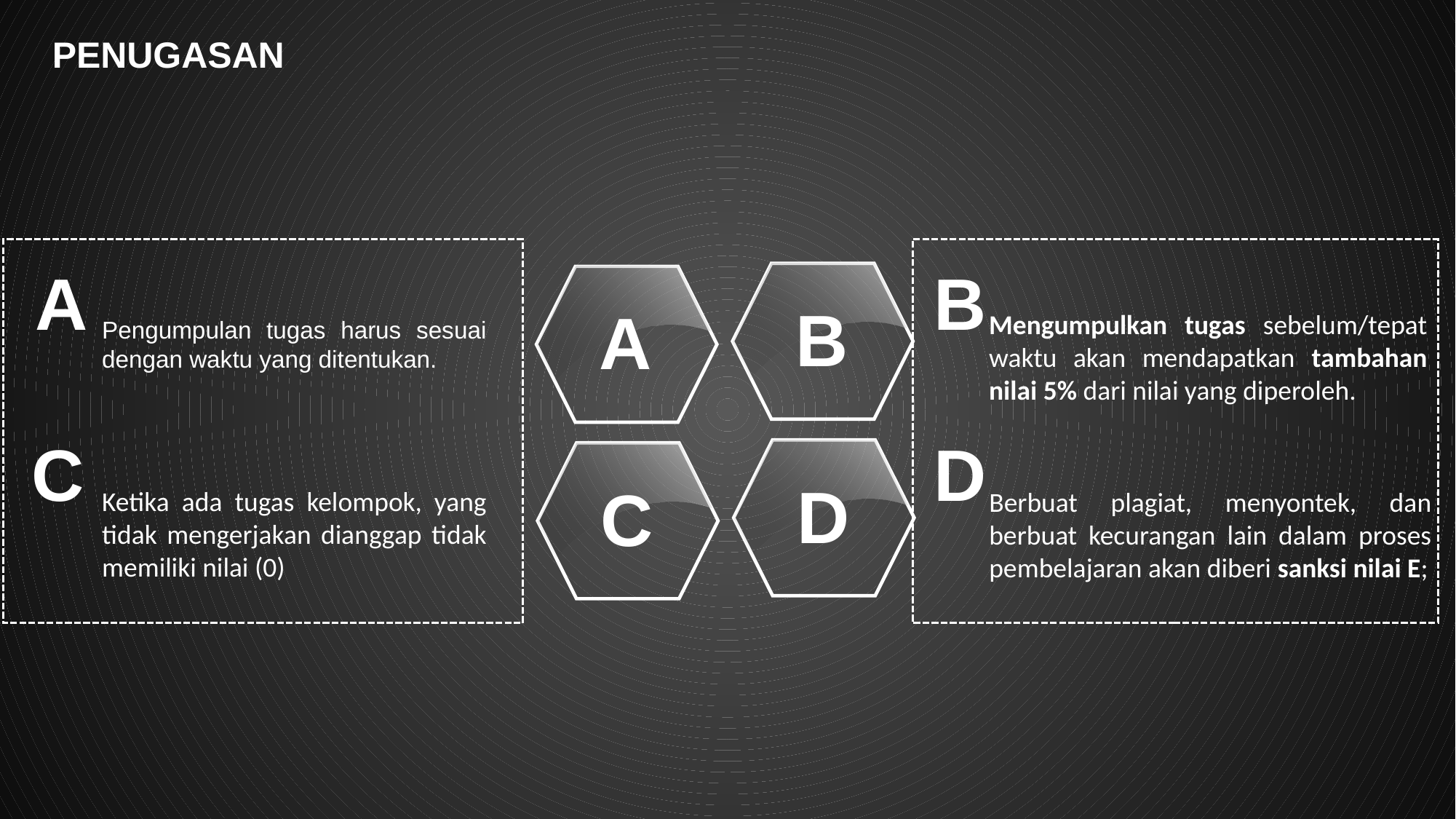

PENUGASAN

A
B

B

A
Mengumpulkan tugas sebelum/tepat waktu akan mendapatkan tambahan nilai 5% dari nilai yang diperoleh.
Pengumpulan tugas harus sesuai dengan waktu yang ditentukan.
C
D

D

C
Ketika ada tugas kelompok, yang tidak mengerjakan dianggap tidak memiliki nilai (0)

Berbuat plagiat, menyontek, dan berbuat kecurangan lain dalam proses pembelajaran akan diberi sanksi nilai E;